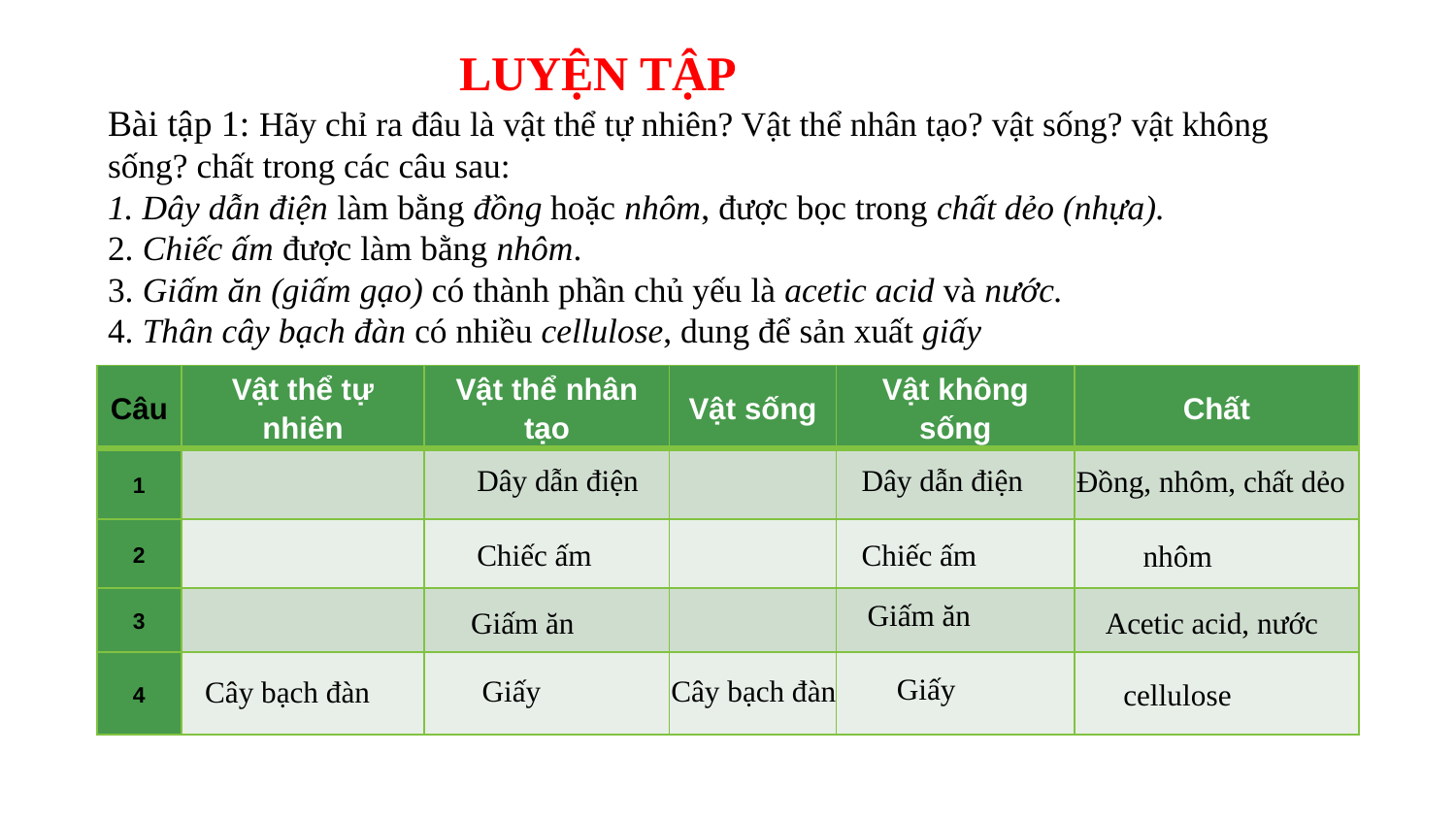

LUYỆN TẬP
Bài tập 1: Hãy chỉ ra đâu là vật thể tự nhiên? Vật thể nhân tạo? vật sống? vật không sống? chất trong các câu sau:
1. Dây dẫn điện làm bằng đồng hoặc nhôm, được bọc trong chất dẻo (nhựa).
2. Chiếc ấm được làm bằng nhôm.
3. Giấm ăn (giấm gạo) có thành phần chủ yếu là acetic acid và nước.
4. Thân cây bạch đàn có nhiều cellulose, dung để sản xuất giấy

| Câu | Vật thể tự nhiên | Vật thể nhân tạo | Vật sống | Vật không sống | Chất |
| --- | --- | --- | --- | --- | --- |
| 1 |  |  |  |  |  |
| 2 |  |  |  |  |  |
| 3 |  |  |  |  |  |
| 4 |  |  |  |  |  |
Dây dẫn điện
Dây dẫn điện
Đồng, nhôm, chất dẻo
Chiếc ấm
Chiếc ấm
nhôm
Giấm ăn
Acetic acid, nước
Giấm ăn
Giấy
Cây bạch đàn
Giấy
Cây bạch đàn
cellulose